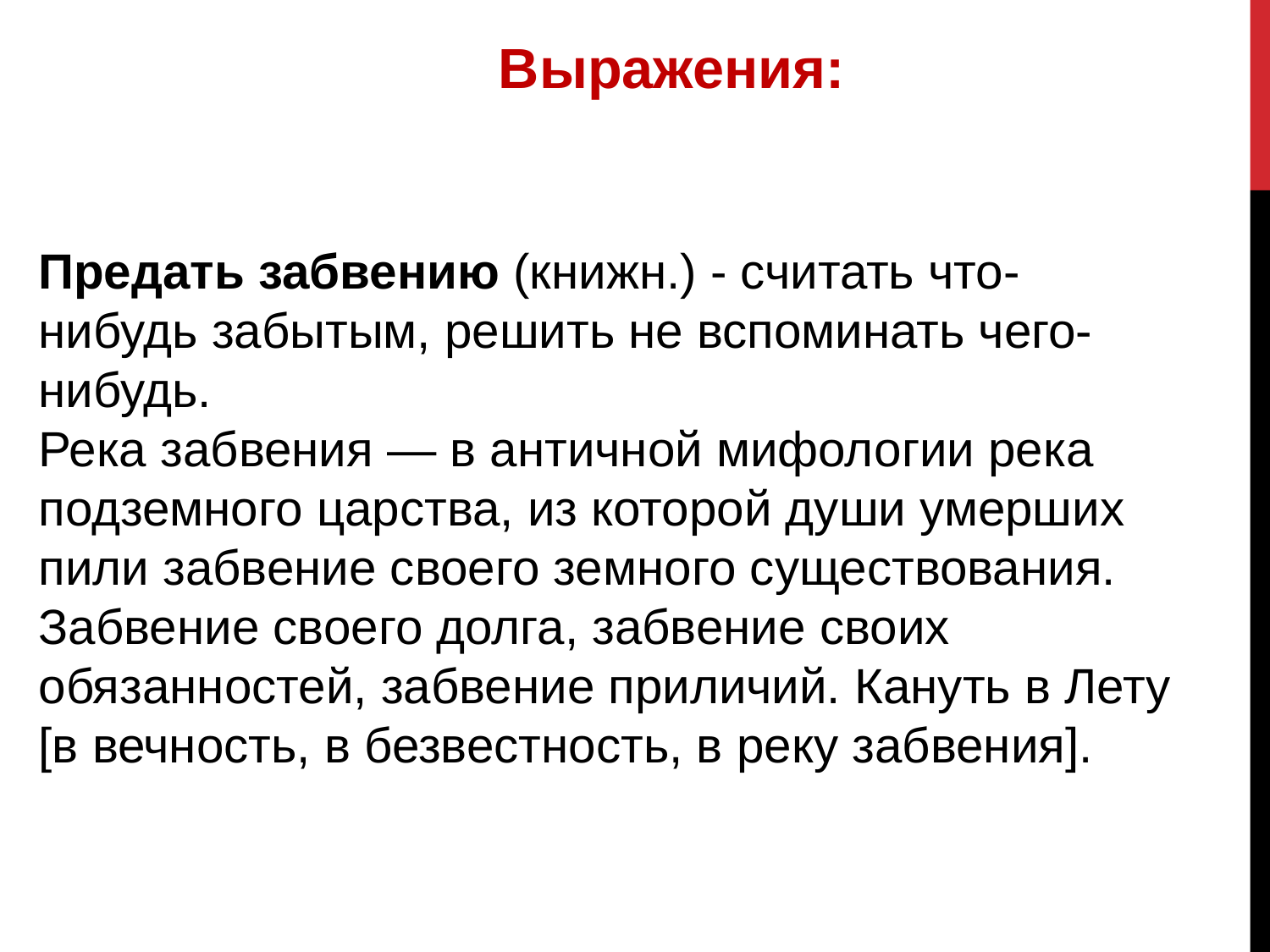

Выражения:
Предать забвению (книжн.) - считать что-нибудь забытым, решить не вспоминать чего-нибудь.
Река забвения — в античной мифологии река подземного царства, из которой души умерших пили забвение своего земного существования.
Забвение своего долга, забвение своих обязанностей, забвение приличий. Кануть в Лету [в вечность, в безвестность, в реку забвения].